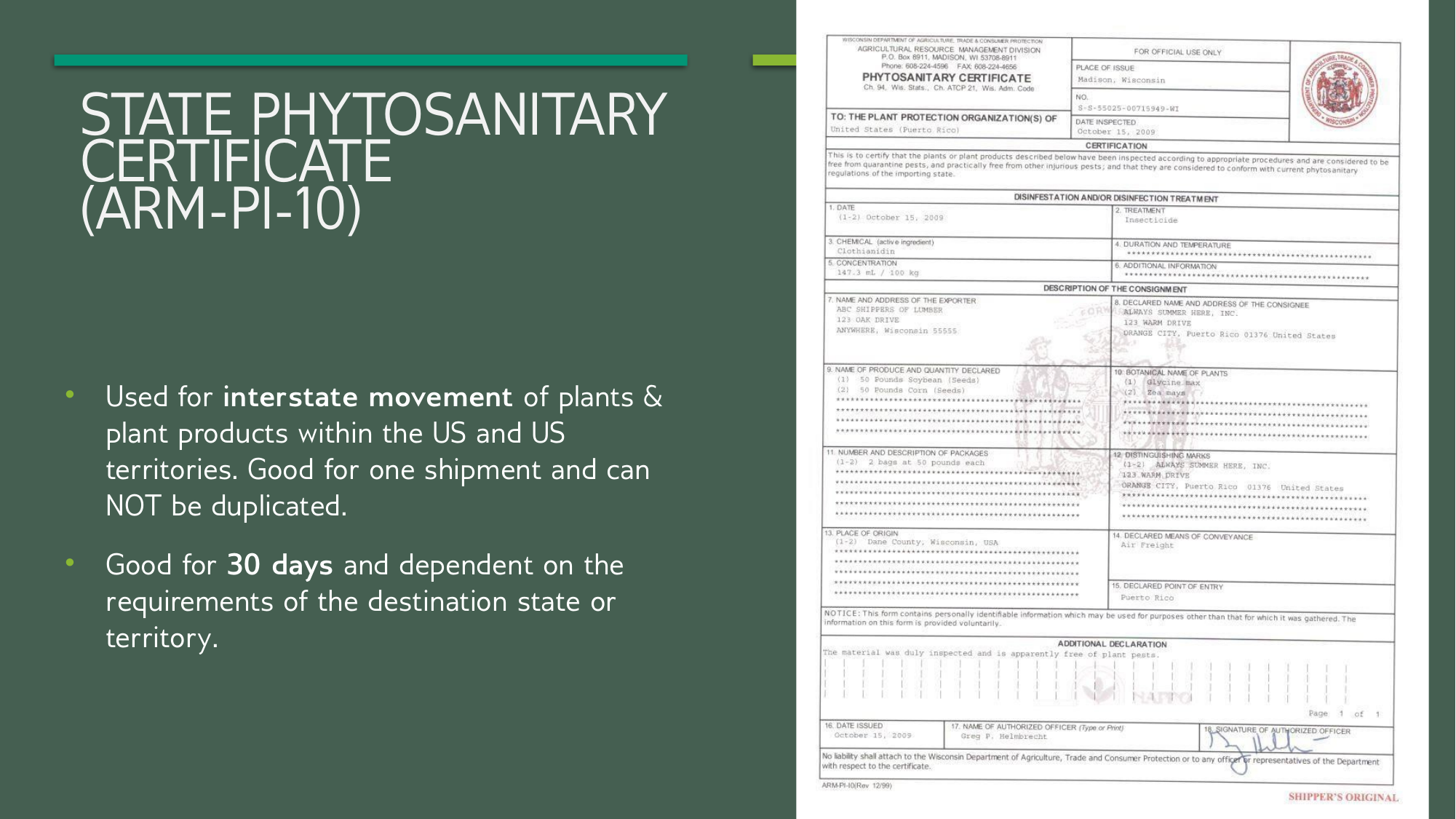

# State phytosanitary certificate (arm-pi-10)
Used for interstate movement of plants & plant products within the US and US territories. Good for one shipment and can NOT be duplicated.
Good for 30 days and dependent on the requirements of the destination state or territory.